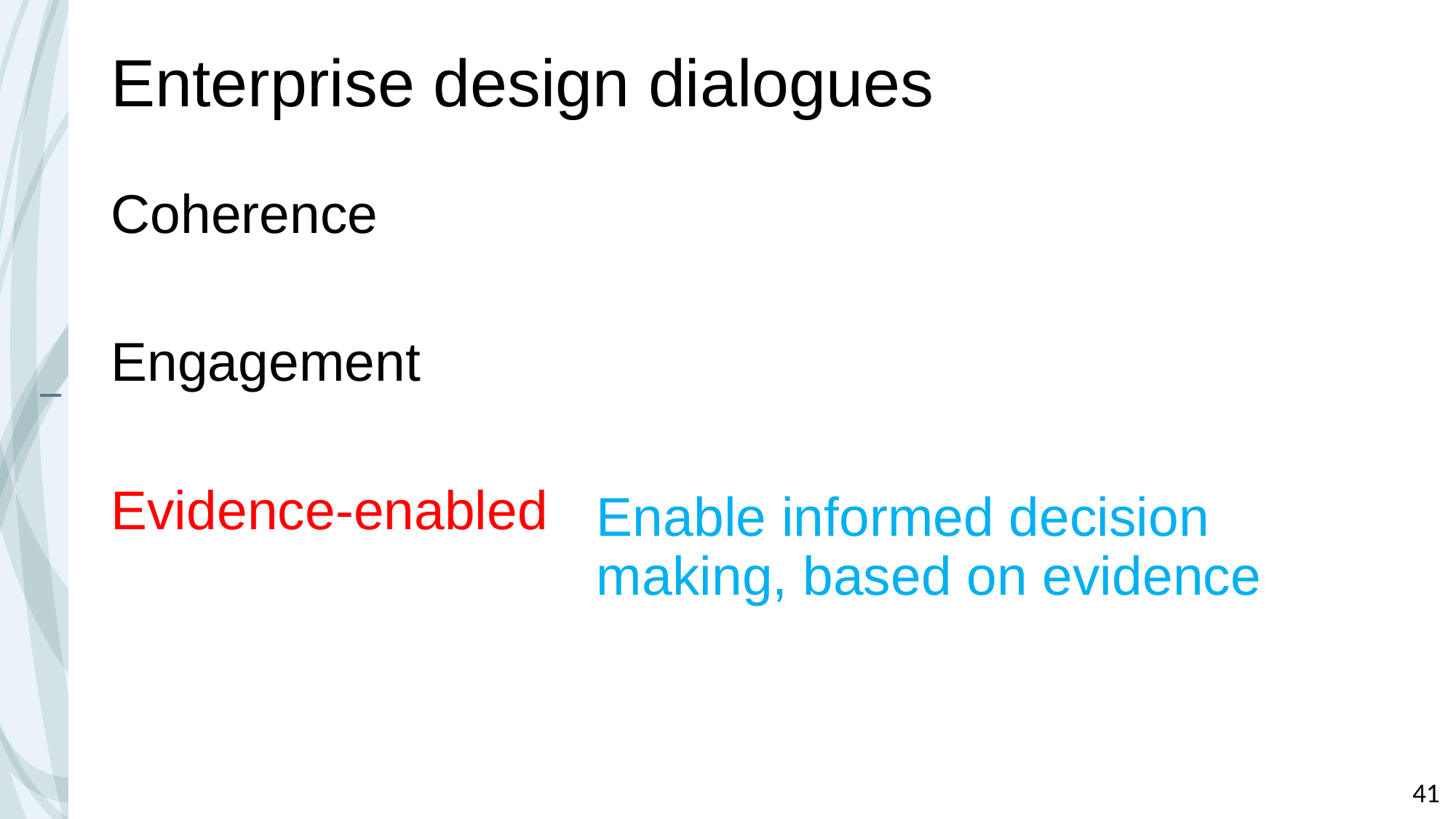

# Enterprise design dialogues
Coherence

Engagement

Evidence-enabled

Enable informed decision making, based on evidence
41